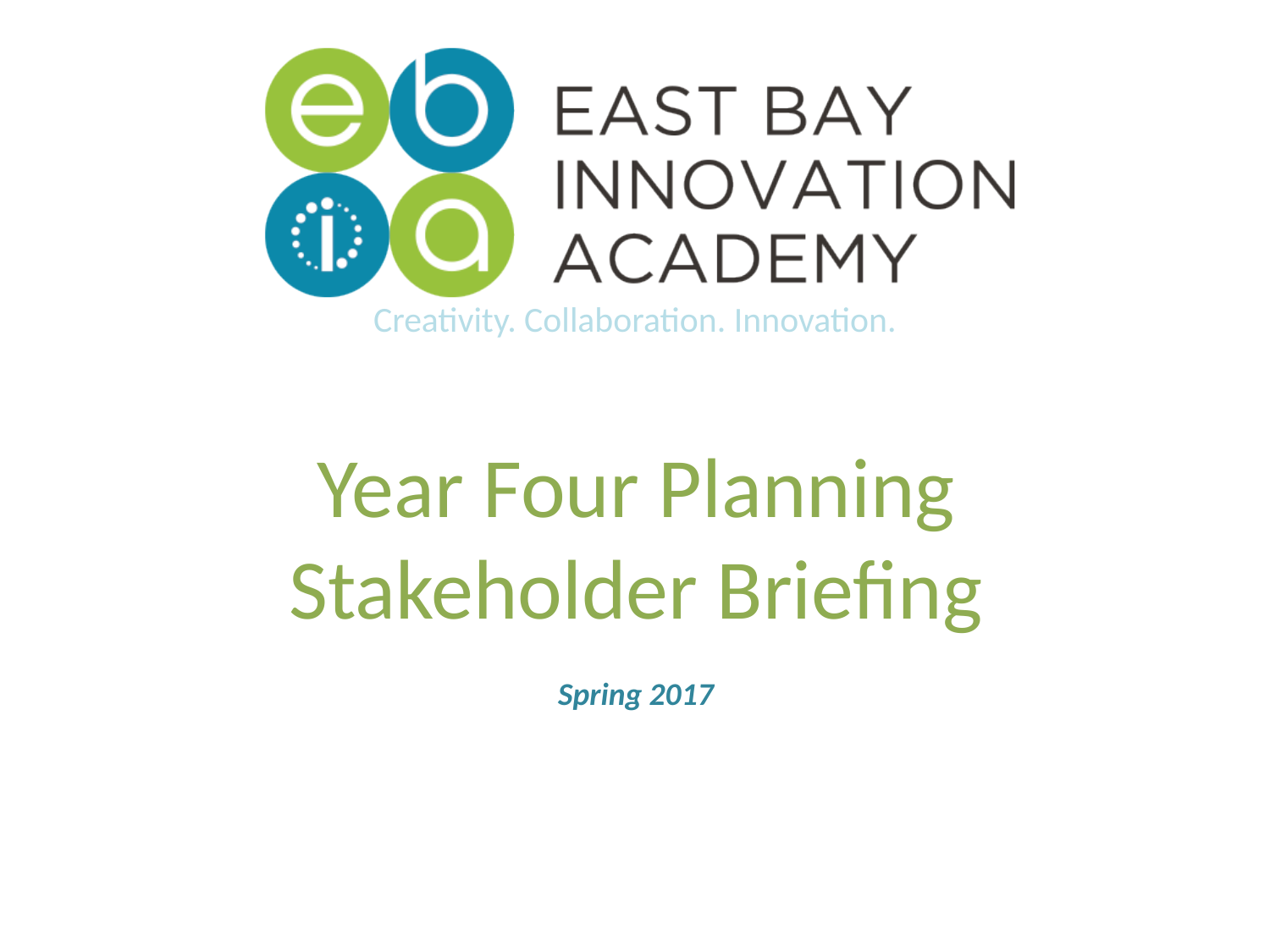

Creativity. Collaboration. Innovation.
Year Four Planning
Stakeholder Briefing

Spring 2017